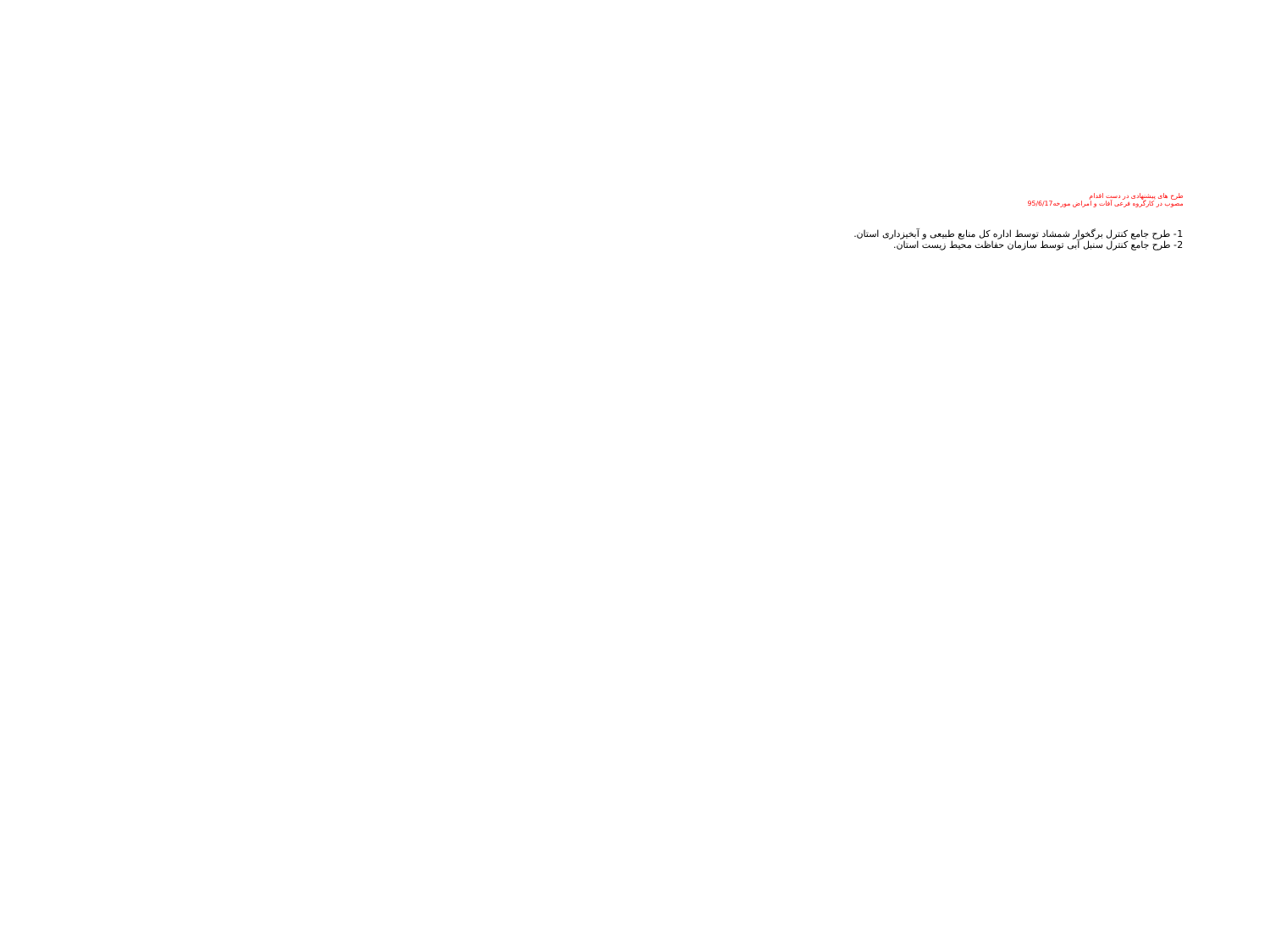

# طرح های پیشنهادی در دست اقدام مصوب در کارگروه فرعی آفات و امراض مورخه95/6/17 1- طرح جامع کنترل برگخوار شمشاد توسط اداره کل منابع طبیعی و آبخیزداری استان. 2- طرح جامع کنترل سنبل آبی توسط سازمان حفاظت محیط زیست استان.